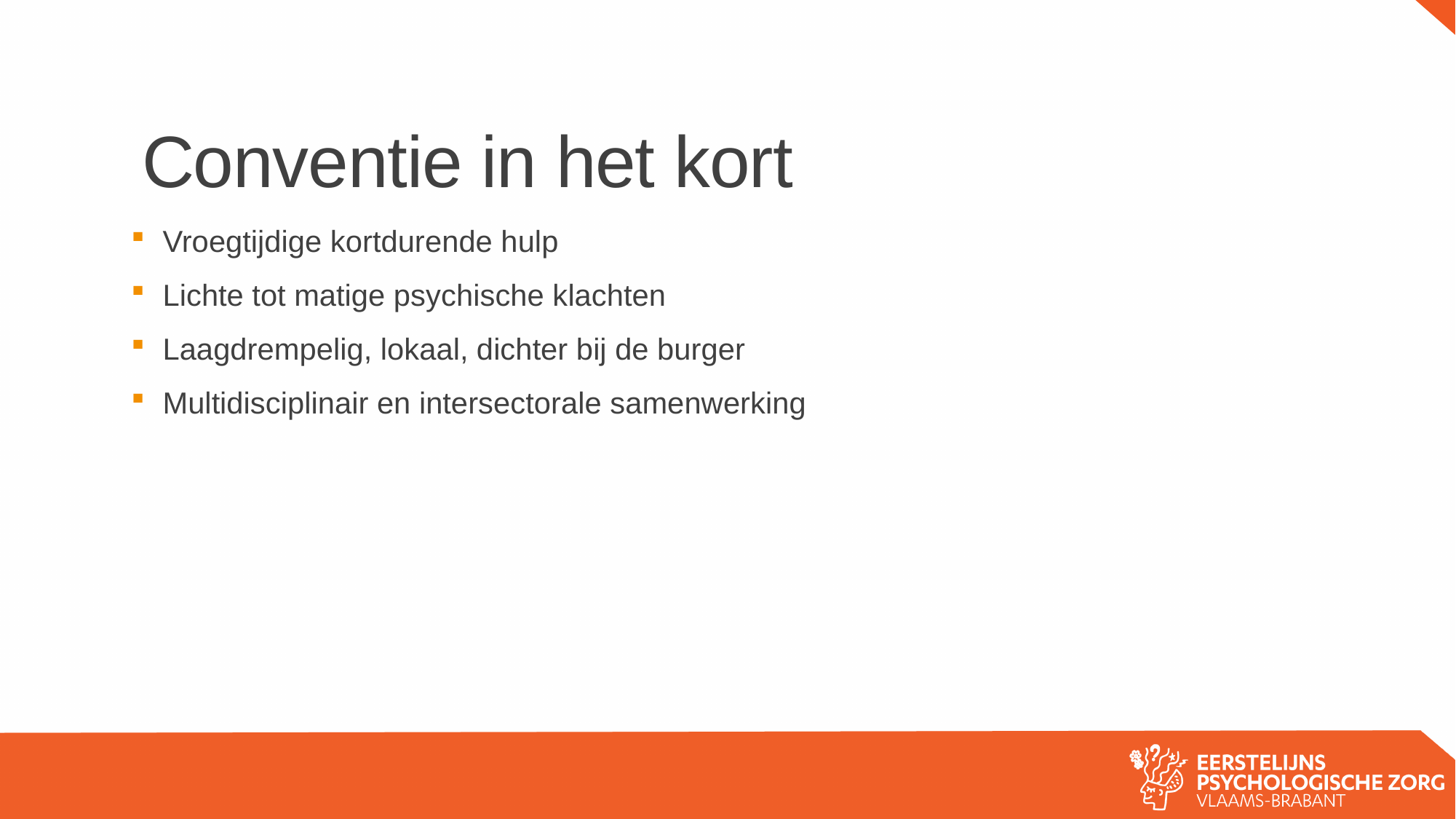

# Conventie in het kort
Vroegtijdige kortdurende hulp
Lichte tot matige psychische klachten
Laagdrempelig, lokaal, dichter bij de burger
Multidisciplinair en intersectorale samenwerking